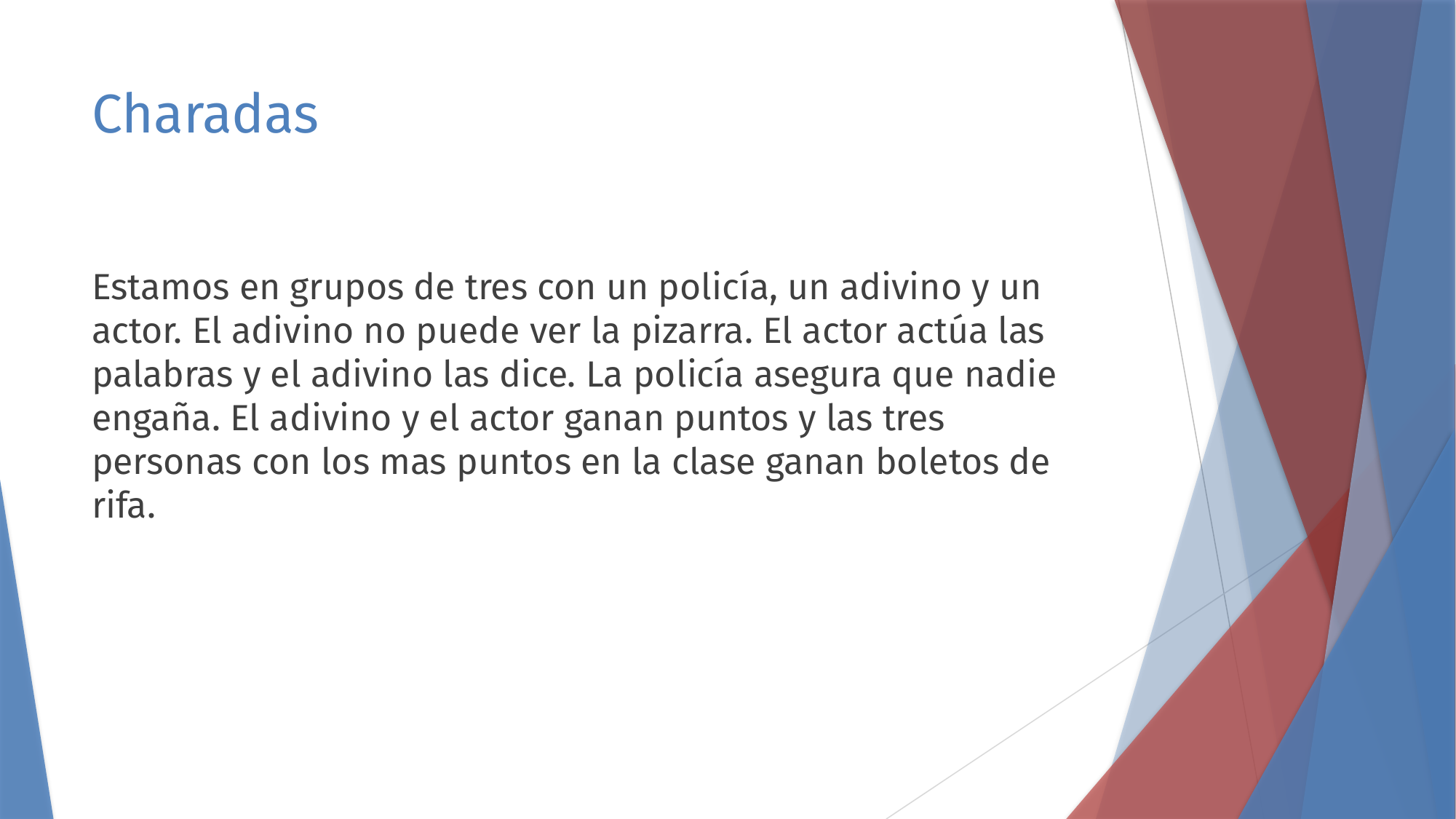

# Charadas
Estamos en grupos de tres con un policía, un adivino y un actor. El adivino no puede ver la pizarra. El actor actúa las palabras y el adivino las dice. La policía asegura que nadie engaña. El adivino y el actor ganan puntos y las tres personas con los mas puntos en la clase ganan boletos de rifa.